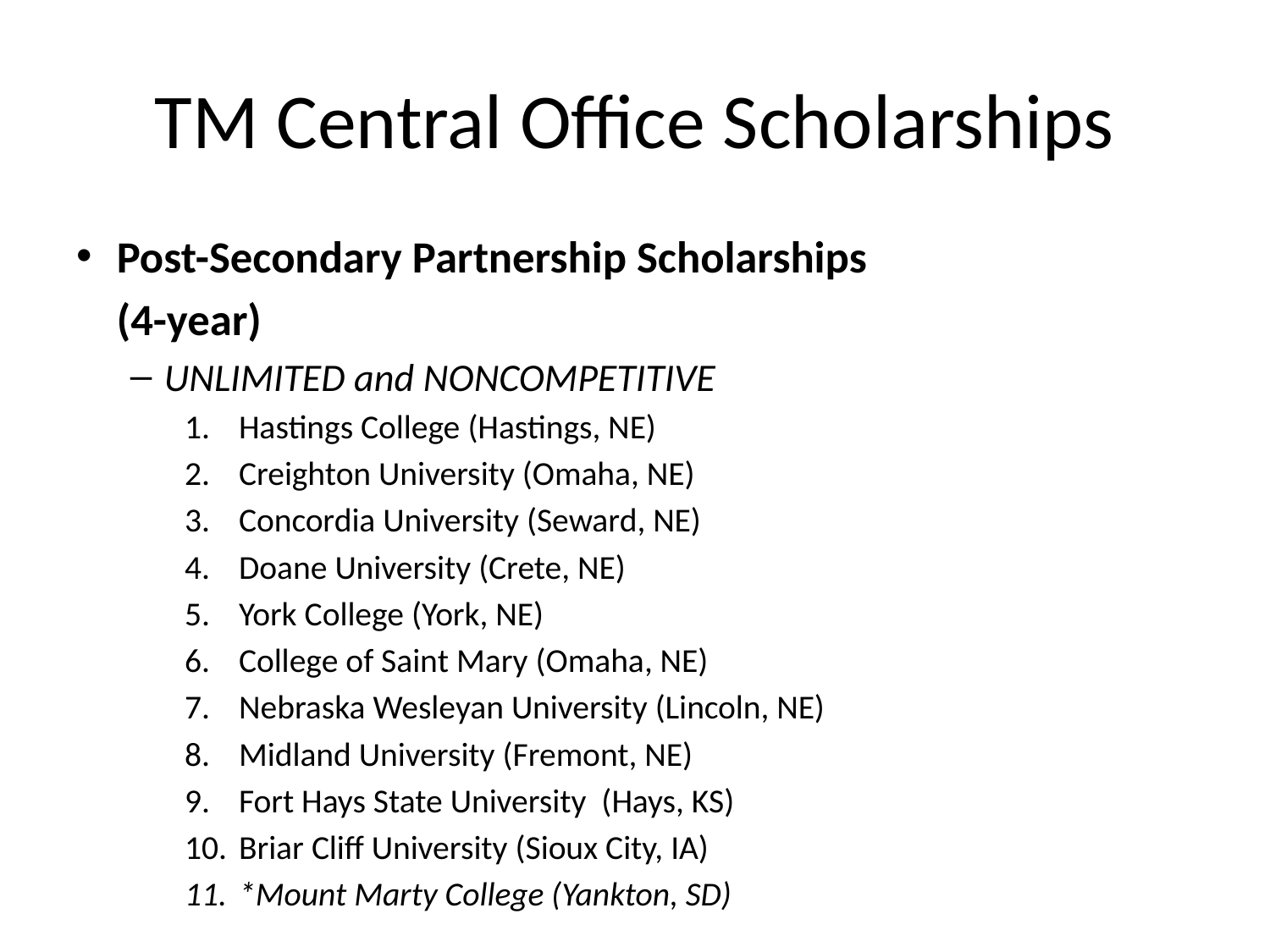

# TM Central Office Scholarships
Post-Secondary Partnership Scholarships
    (4-year)
UNLIMITED and NONCOMPETITIVE
Hastings College (Hastings, NE)
Creighton University (Omaha, NE)
Concordia University (Seward, NE)
Doane University (Crete, NE)
York College (York, NE)
College of Saint Mary (Omaha, NE)
Nebraska Wesleyan University (Lincoln, NE)
Midland University (Fremont, NE)
Fort Hays State University  (Hays, KS)
Briar Cliff University (Sioux City, IA)
*Mount Marty College (Yankton, SD)